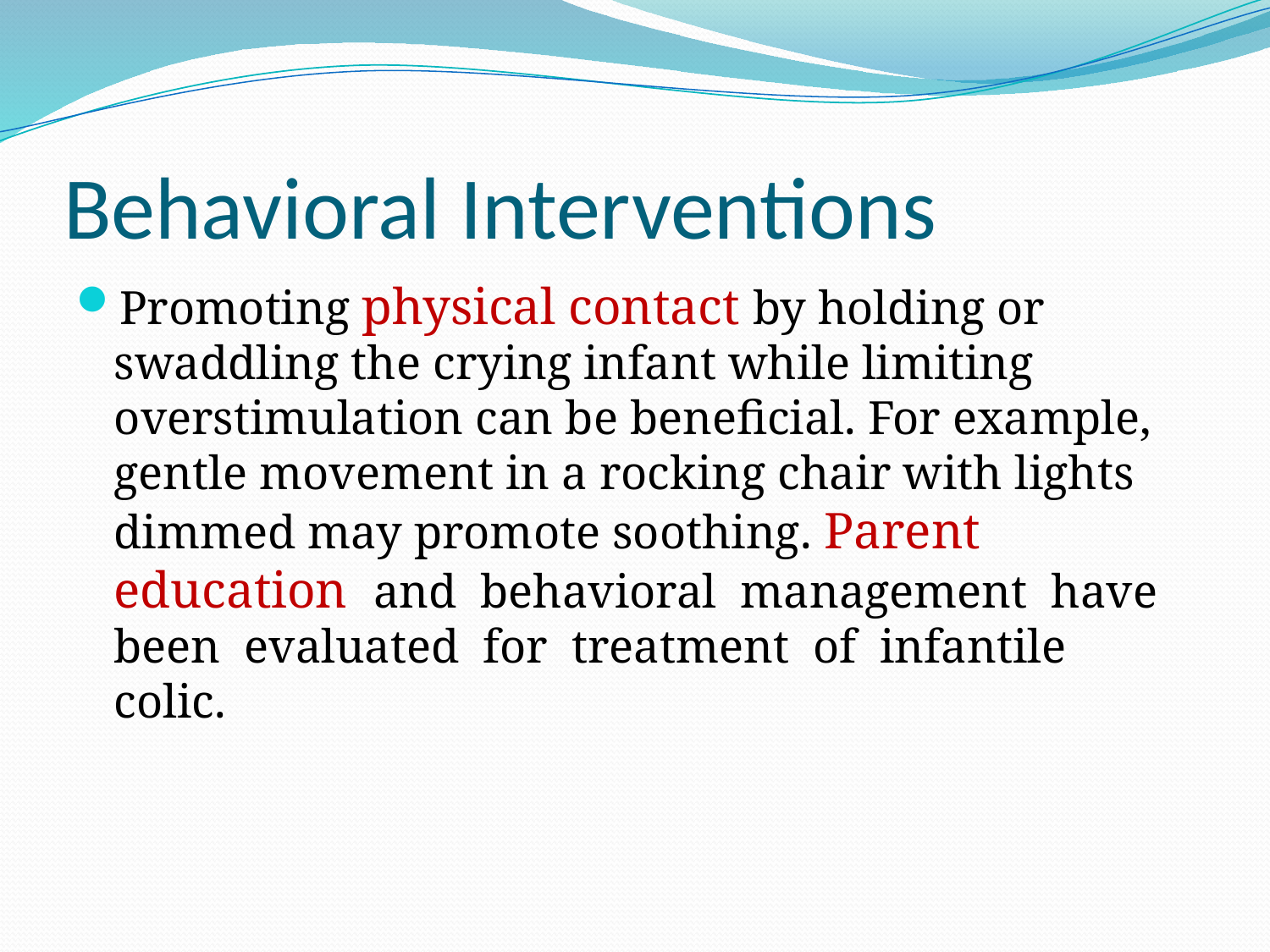

# Behavioral Interventions
Promoting physical contact by holding or swaddling the crying infant while limiting overstimulation can be beneficial. For example, gentle movement in a rocking chair with lights dimmed may promote soothing. Parent  education  and  behavioral  management  have been  evaluated  for  treatment  of  infantile  colic.